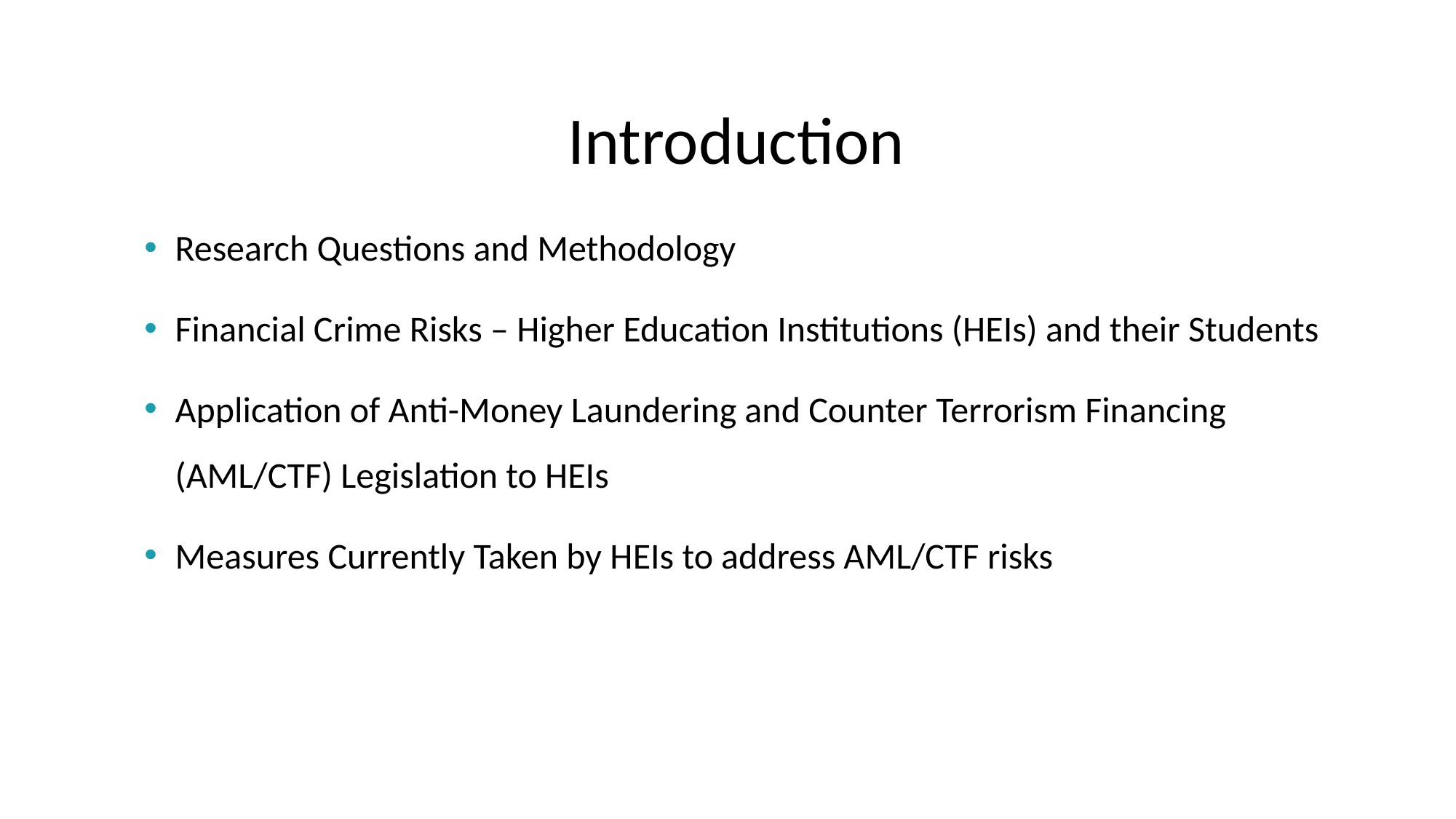

# Introduction
Research Questions and Methodology
Financial Crime Risks – Higher Education Institutions (HEIs) and their Students
Application of Anti-Money Laundering and Counter Terrorism Financing (AML/CTF) Legislation to HEIs
Measures Currently Taken by HEIs to address AML/CTF risks